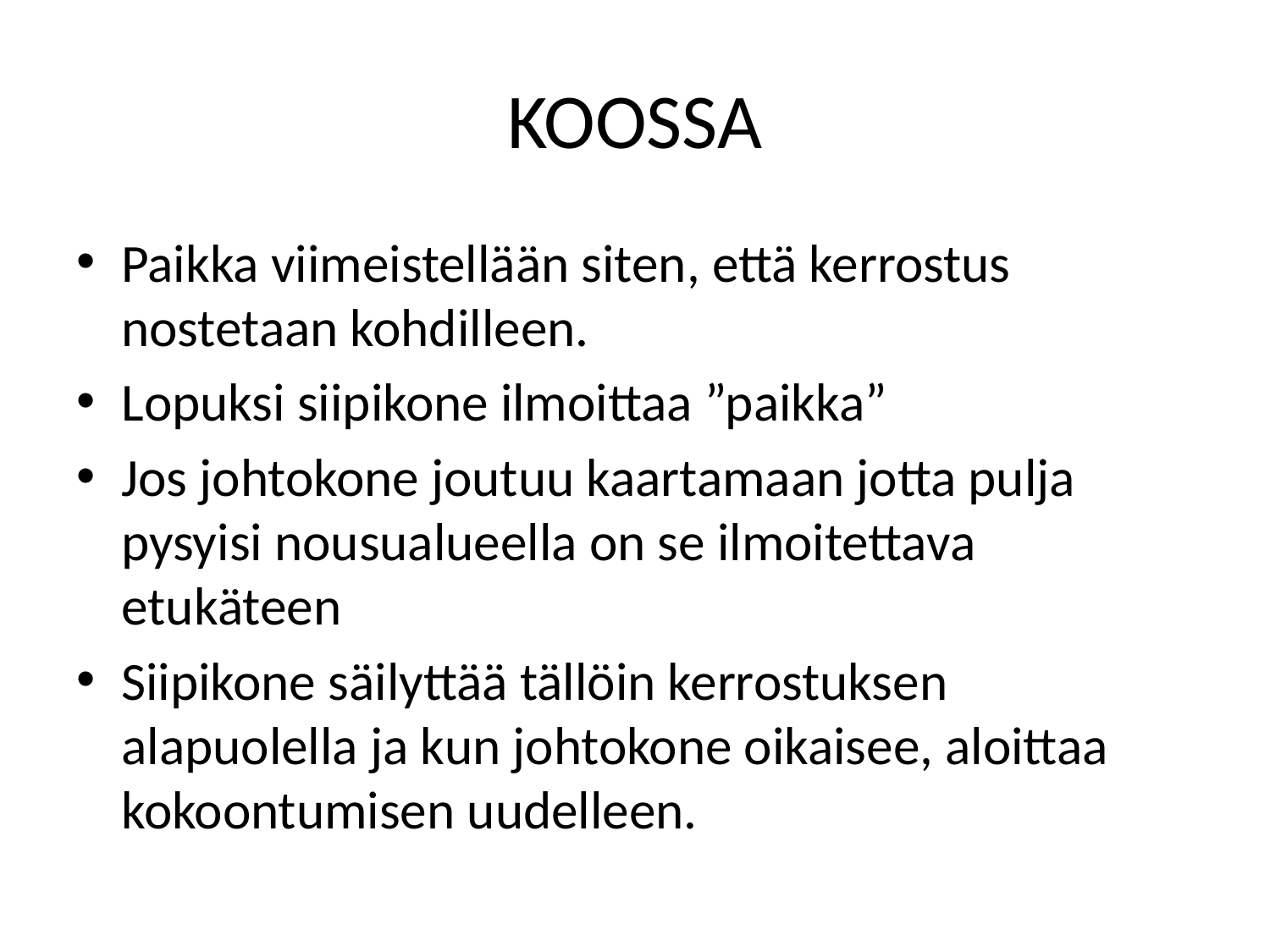

# KOOSSA
Paikka viimeistellään siten, että kerrostus nostetaan kohdilleen.
Lopuksi siipikone ilmoittaa ”paikka”
Jos johtokone joutuu kaartamaan jotta pulja pysyisi nousualueella on se ilmoitettava etukäteen
Siipikone säilyttää tällöin kerrostuksen alapuolella ja kun johtokone oikaisee, aloittaa kokoontumisen uudelleen.